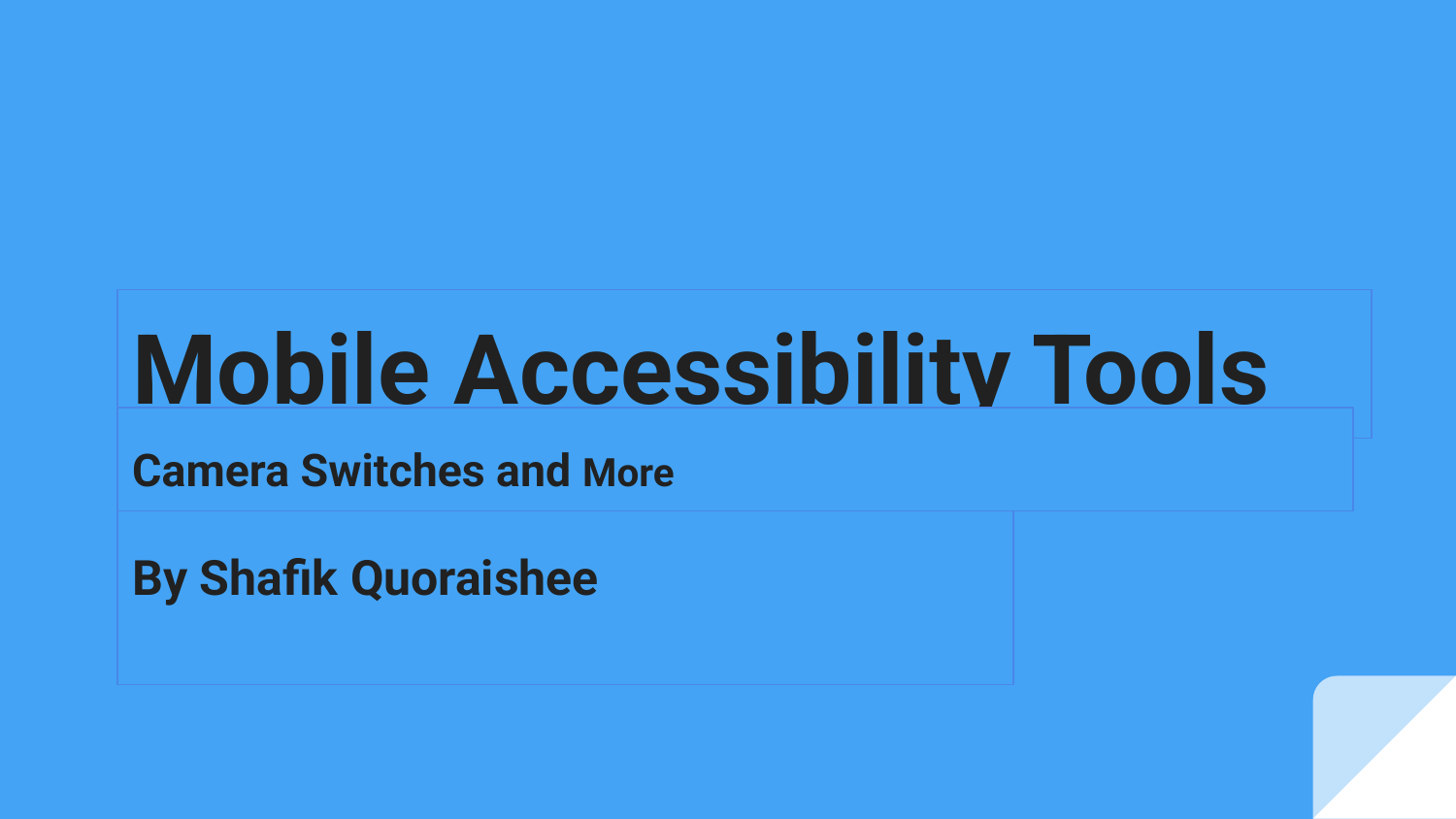

# Mobile Accessibility Tools
Camera Switches and More
By Shafik Quoraishee